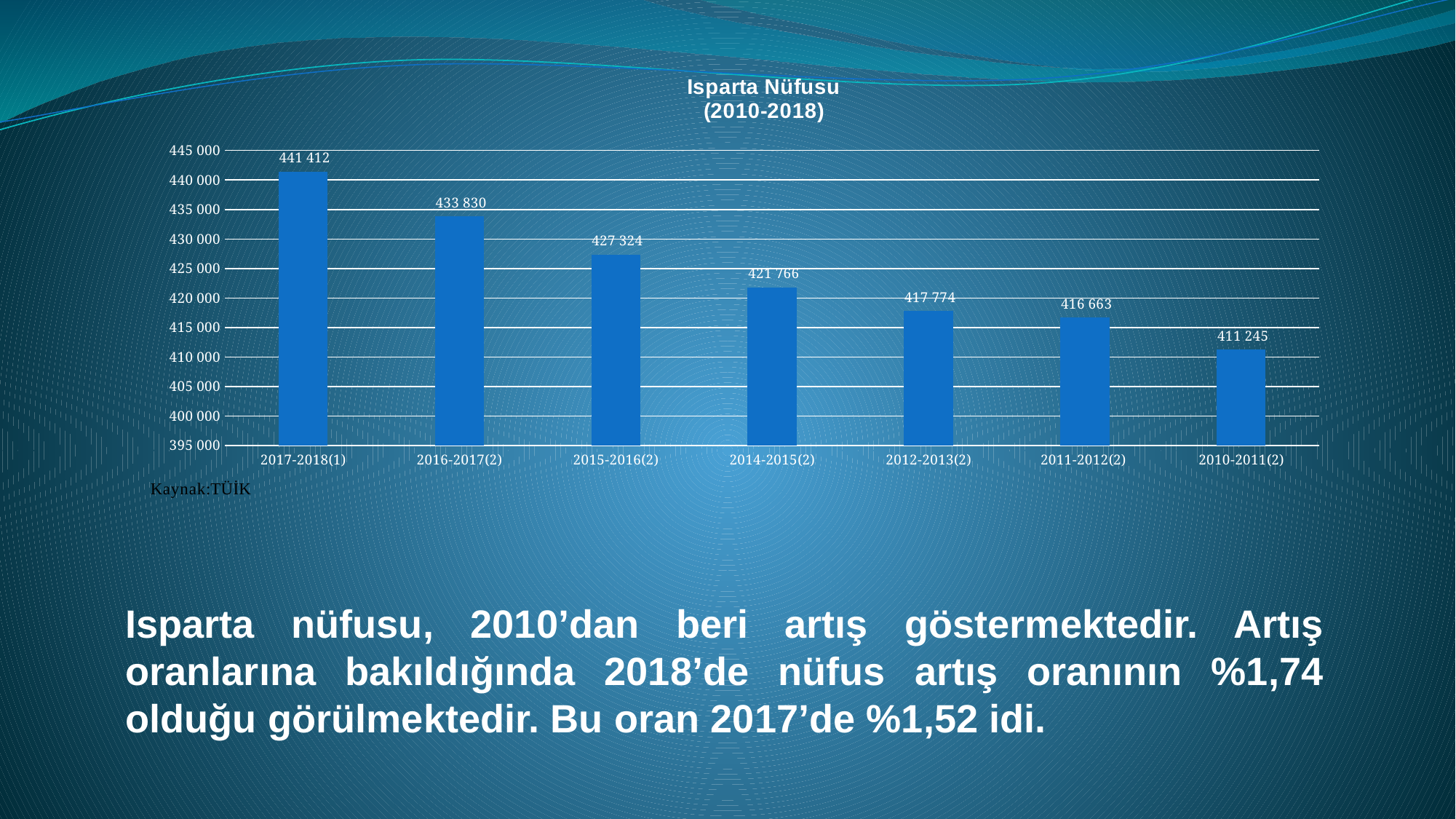

### Chart: Isparta Nüfusu
(2010-2018)

| Category | Toplam
nüfus
Total population |
|---|---|
| 2017-2018(1) | 441412.0 |
| 2016-2017(2) | 433830.0 |
| 2015-2016(2) | 427324.0 |
| 2014-2015(2) | 421766.0 |
| 2012-2013(2) | 417774.0 |
| 2011-2012(2)  | 416663.0 |
| 2010-2011(2) | 411245.0 |
Isparta nüfusu, 2010’dan beri artış göstermektedir. Artış oranlarına bakıldığında 2018’de nüfus artış oranının %1,74 olduğu görülmektedir. Bu oran 2017’de %1,52 idi.